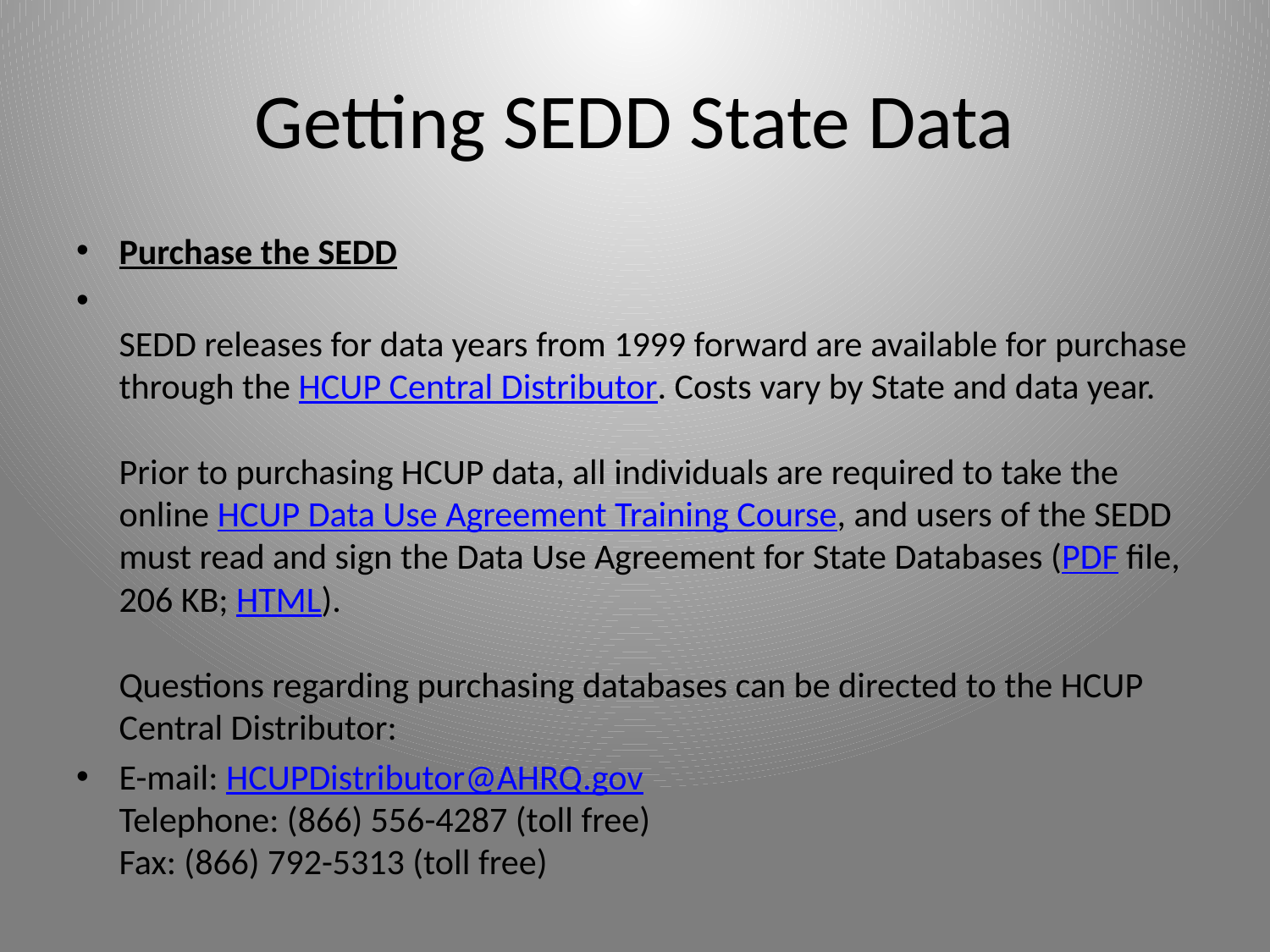

# Getting SEDD State Data
Purchase the SEDD
SEDD releases for data years from 1999 forward are available for purchase through the HCUP Central Distributor. Costs vary by State and data year. 
Prior to purchasing HCUP data, all individuals are required to take the online HCUP Data Use Agreement Training Course, and users of the SEDD must read and sign the Data Use Agreement for State Databases (PDF file, 206 KB; HTML). 
Questions regarding purchasing databases can be directed to the HCUP Central Distributor:
E-mail: HCUPDistributor@AHRQ.gov 
Telephone: (866) 556-4287 (toll free)
Fax: (866) 792-5313 (toll free)